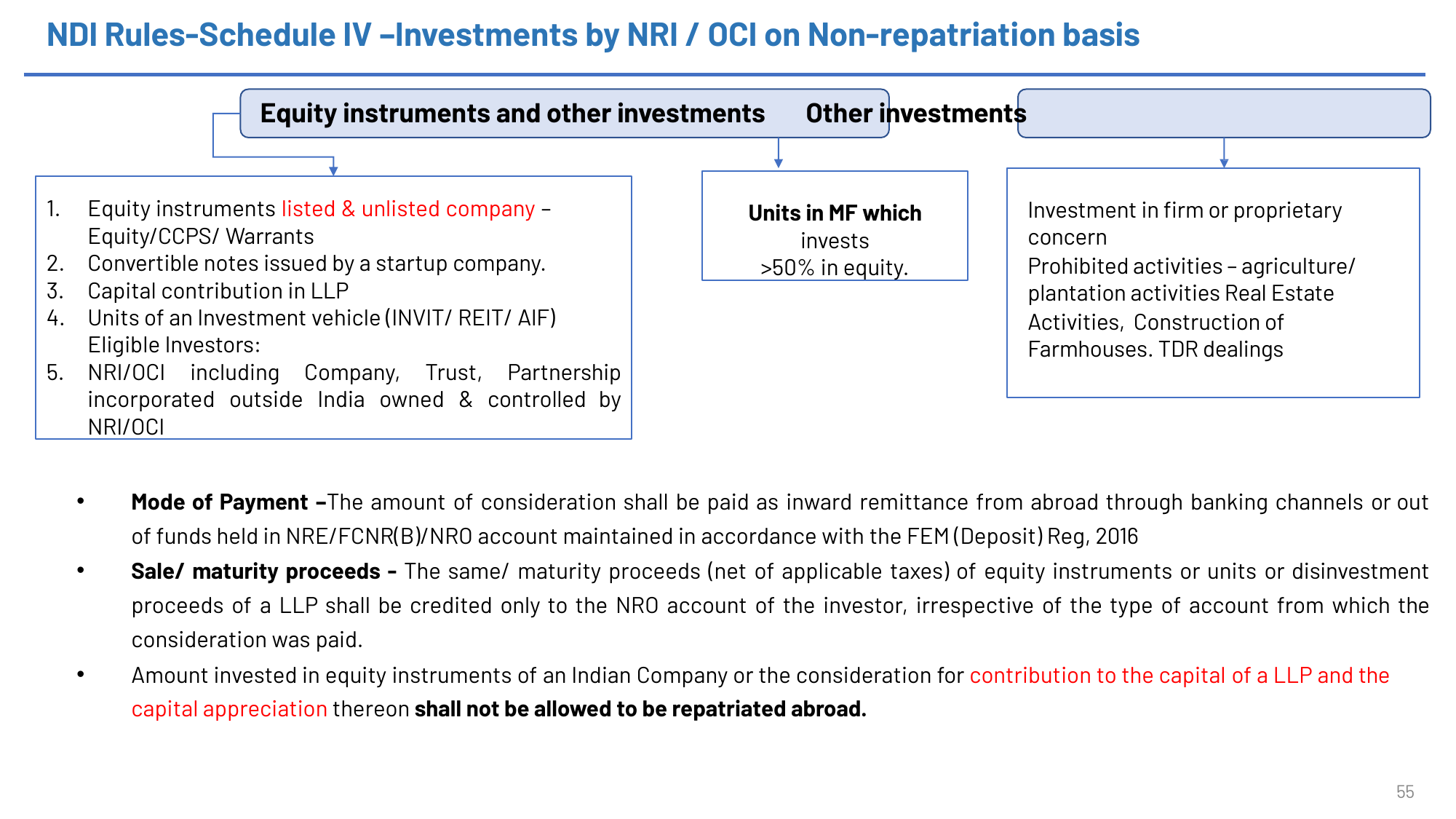

# NDI Rules-Schedule IV –Investments by NRI / OCI on Non-repatriation basis

Equity instruments and other investments	Other investments

Units in MF which
invests
>50% in equity.
Equity instruments listed & unlisted company –
Equity/CCPS/ Warrants
Convertible notes issued by a startup company.
Capital contribution in LLP
Units of an Investment vehicle (INVIT/ REIT/ AIF)
Eligible Investors:
NRI/OCI including Company, Trust, Partnership incorporated outside India owned & controlled by NRI/OCI
Investment in firm or proprietary concern
Prohibited activities – agriculture/ plantation activities Real Estate
Activities,  Construction of Farmhouses. TDR dealings
Mode of Payment –The amount of consideration shall be paid as inward remittance from abroad through banking channels or out of funds held in NRE/FCNR(B)/NRO account maintained in accordance with the FEM (Deposit) Reg, 2016
Sale/ maturity proceeds - The same/ maturity proceeds (net of applicable taxes) of equity instruments or units or disinvestment proceeds of a LLP shall be credited only to the NRO account of the investor, irrespective of the type of account from which the consideration was paid.
Amount invested in equity instruments of an Indian Company or the consideration for contribution to the capital of a LLP and the
capital appreciation thereon shall not be allowed to be repatriated abroad.
55